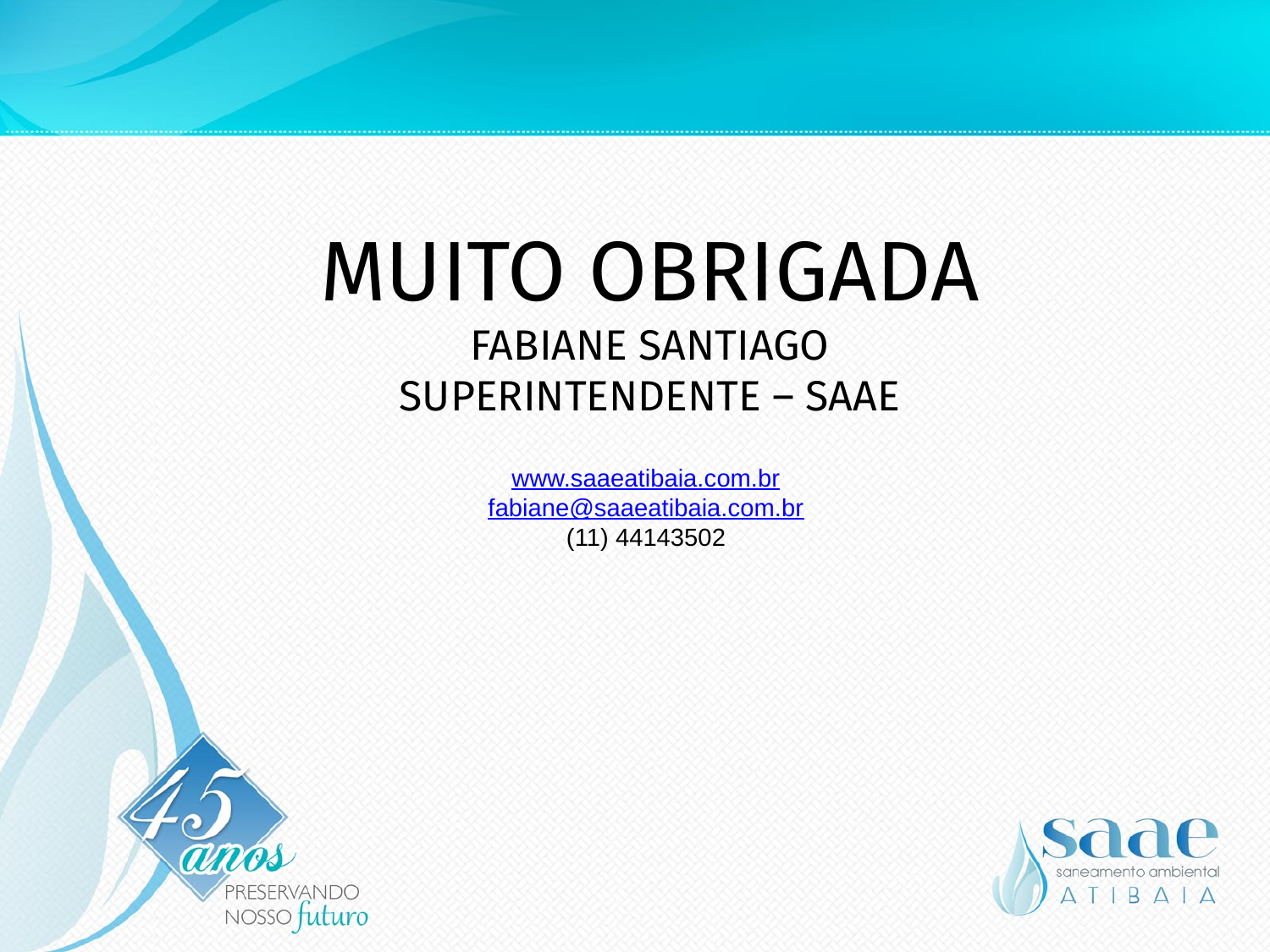

Muito obrigada
Fabiane Santiago
Superintendente – saae

www.saaeatibaia.com.br
fabiane@saaeatibaia.com.br
(11) 44143502